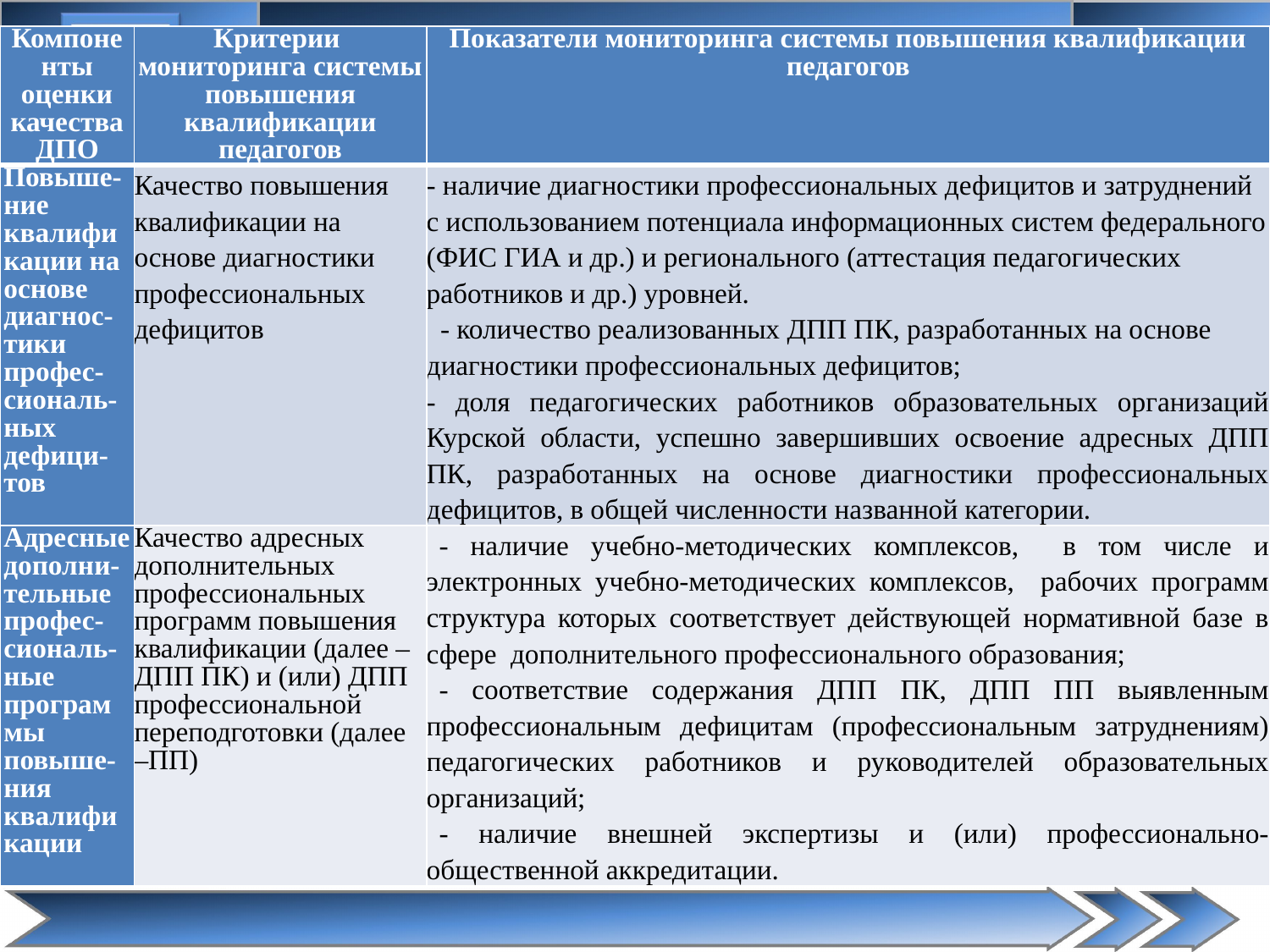

| Компоненты оценки качества ДПО | Критерии мониторинга системы повышения квалификации педагогов | Показатели мониторинга системы повышения квалификации педагогов |
| --- | --- | --- |
| Повыше-ние квалификации на основе диагнос-тики профес-сиональ-ных дефици-тов | Качество повышения квалификации на основе диагностики профессиональных дефицитов | - наличие диагностики профессиональных дефицитов и затруднений с использованием потенциала информационных систем федерального (ФИС ГИА и др.) и регионального (аттестация педагогических работников и др.) уровней. - количество реализованных ДПП ПК, разработанных на основе диагностики профессиональных дефицитов; - доля педагогических работников образовательных организаций Курской области, успешно завершивших освоение адресных ДПП ПК, разработанных на основе диагностики профессиональных дефицитов, в общей численности названной категории. |
| Адресные дополни-тельные профес-сиональ-ные программы повыше-ния квалификации | Качество адресных дополнительных профессиональных программ повышения квалификации (далее – ДПП ПК) и (или) ДПП профессиональной переподготовки (далее –ПП) | - наличие учебно-методических комплексов, в том числе и электронных учебно-методических комплексов, рабочих программ структура которых соответствует действующей нормативной базе в сфере дополнительного профессионального образования; - соответствие содержания ДПП ПК, ДПП ПП выявленным профессиональным дефицитам (профессиональным затруднениям) педагогических работников и руководителей образовательных организаций; - наличие внешней экспертизы и (или) профессионально-общественной аккредитации. |
#